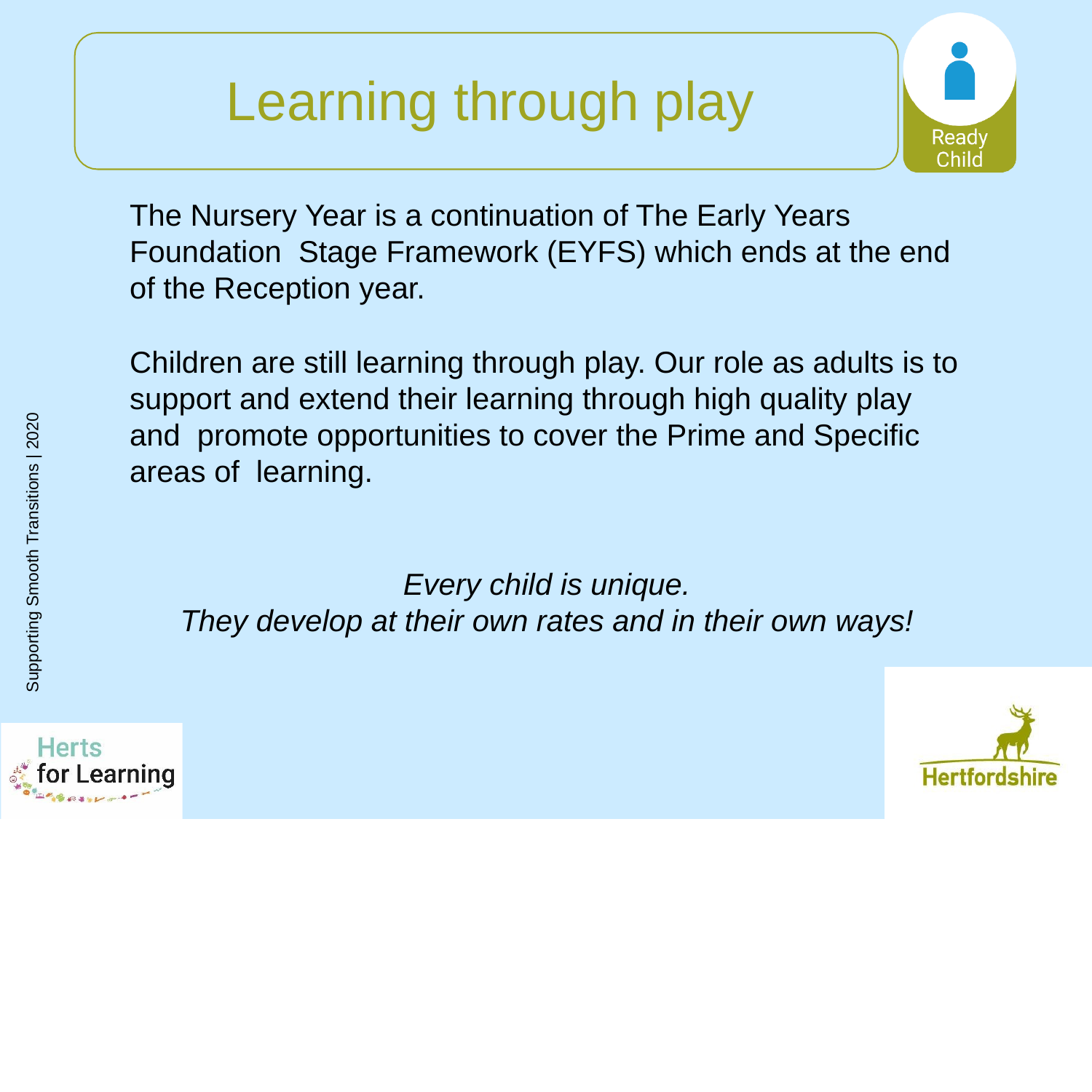

# Learning through play
The Nursery Year is a continuation of The Early Years Foundation  Stage Framework (EYFS) which ends at the end of the Reception year.

Children are still learning through play. Our role as adults is to  support and extend their learning through high quality play and  promote opportunities to cover the Prime and Specific areas of  learning.

Every child is unique.
They develop at their own rates and in their own ways!
Supporting Smooth Transitions | 2020